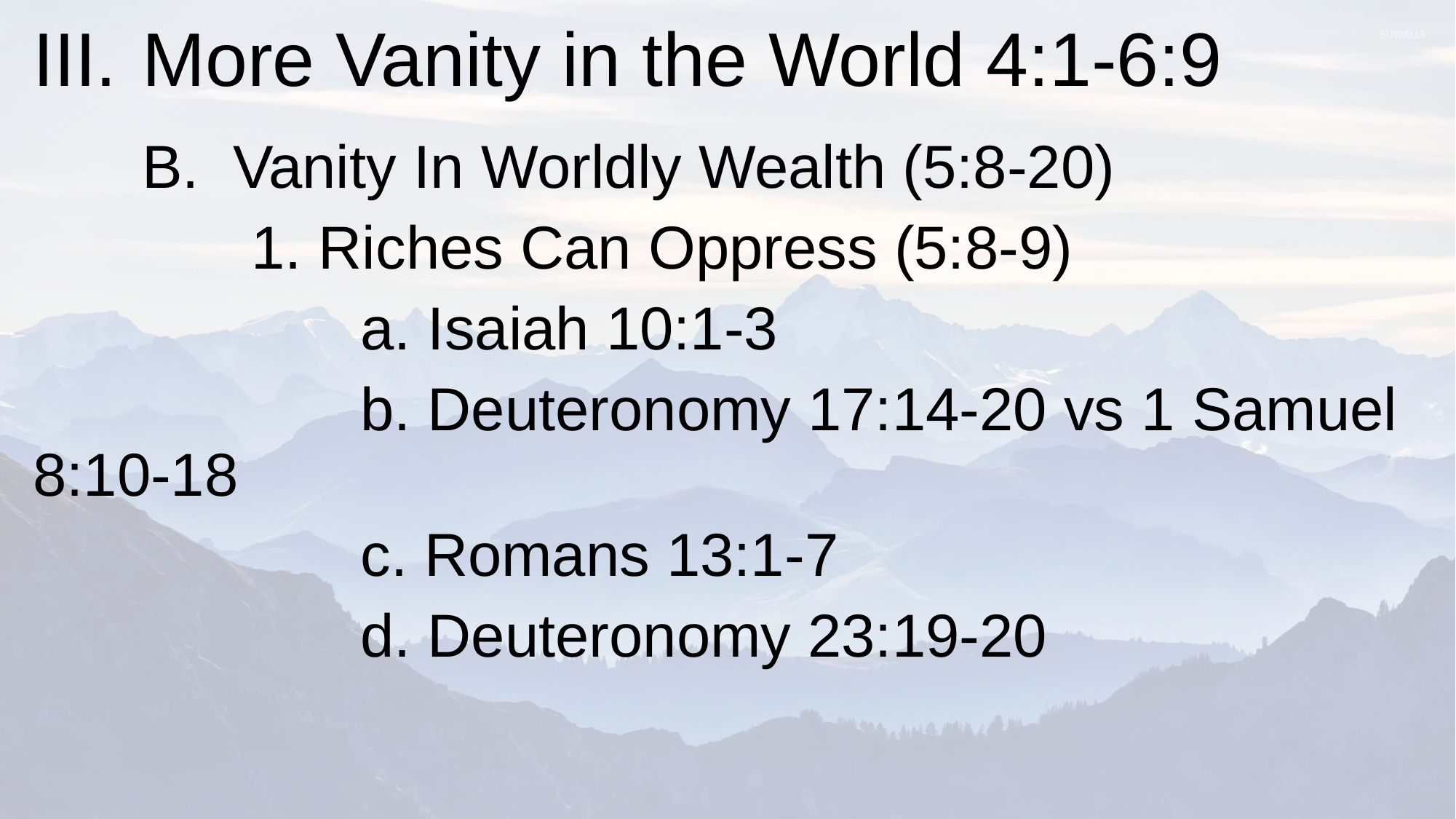

# III.	More Vanity in the World 4:1-6:9
	B.  Vanity In Worldly Wealth (5:8-20)
		1. Riches Can Oppress (5:8-9)
			a. Isaiah 10:1-3
			b. Deuteronomy 17:14-20 vs 1 Samuel 8:10-18
			c. Romans 13:1-7
			d. Deuteronomy 23:19-20